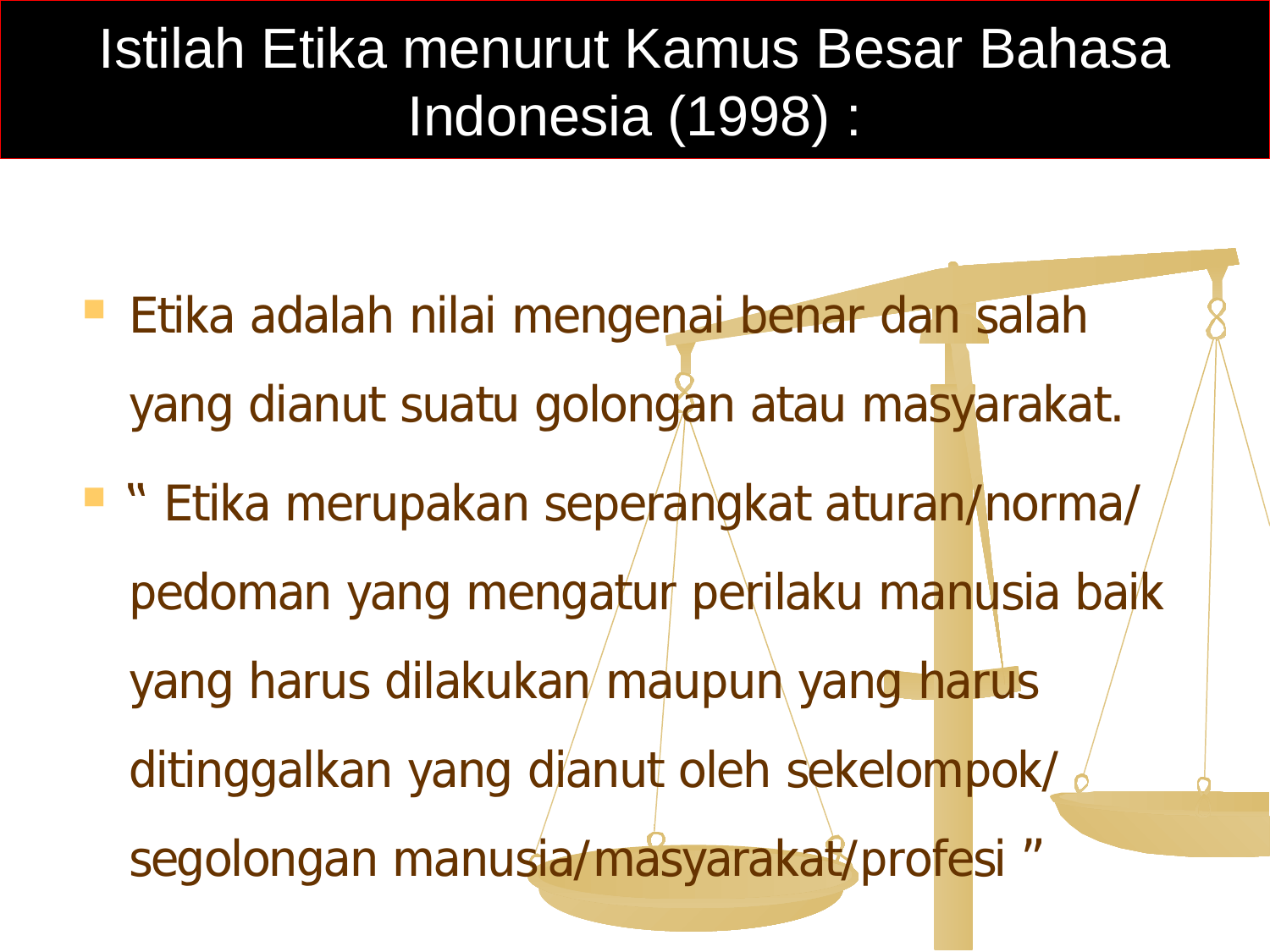

# Istilah Etika menurut Kamus Besar Bahasa Indonesia (1998) :
Etika adalah nilai mengenai benar dan salah yang dianut suatu golongan atau masyarakat.
“ Etika merupakan seperangkat aturan/norma/  pedoman yang mengatur perilaku manusia baik yang harus dilakukan maupun yang harus ditinggalkan yang dianut oleh sekelompok/ segolongan manusia/masyarakat/profesi ”